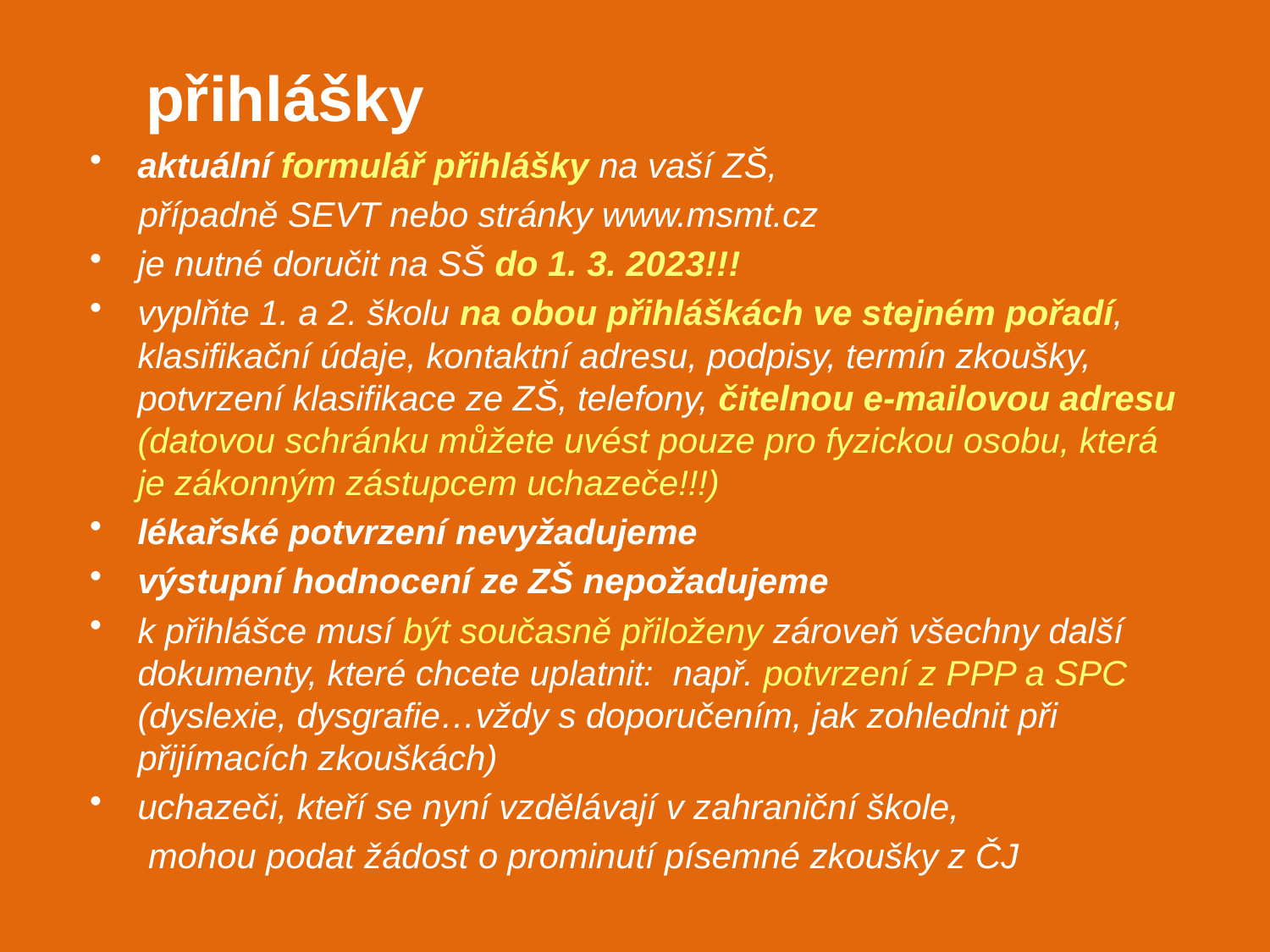

# přihlášky
aktuální formulář přihlášky na vaší ZŠ,
     případně SEVT nebo stránky www.msmt.cz
je nutné doručit na SŠ do 1. 3. 2023!!!
vyplňte 1. a 2. školu na obou přihláškách ve stejném pořadí, klasifikační údaje, kontaktní adresu, podpisy, termín zkoušky, potvrzení klasifikace ze ZŠ, telefony, čitelnou e-mailovou adresu (datovou schránku můžete uvést pouze pro fyzickou osobu, která je zákonným zástupcem uchazeče!!!)
lékařské potvrzení nevyžadujeme
výstupní hodnocení ze ZŠ nepožadujeme
k přihlášce musí být současně přiloženy zároveň všechny další dokumenty, které chcete uplatnit:  např. potvrzení z PPP a SPC (dyslexie, dysgrafie…vždy s doporučením, jak zohlednit při přijímacích zkouškách)
uchazeči, kteří se nyní vzdělávají v zahraniční škole,
      mohou podat žádost o prominutí písemné zkoušky z ČJ